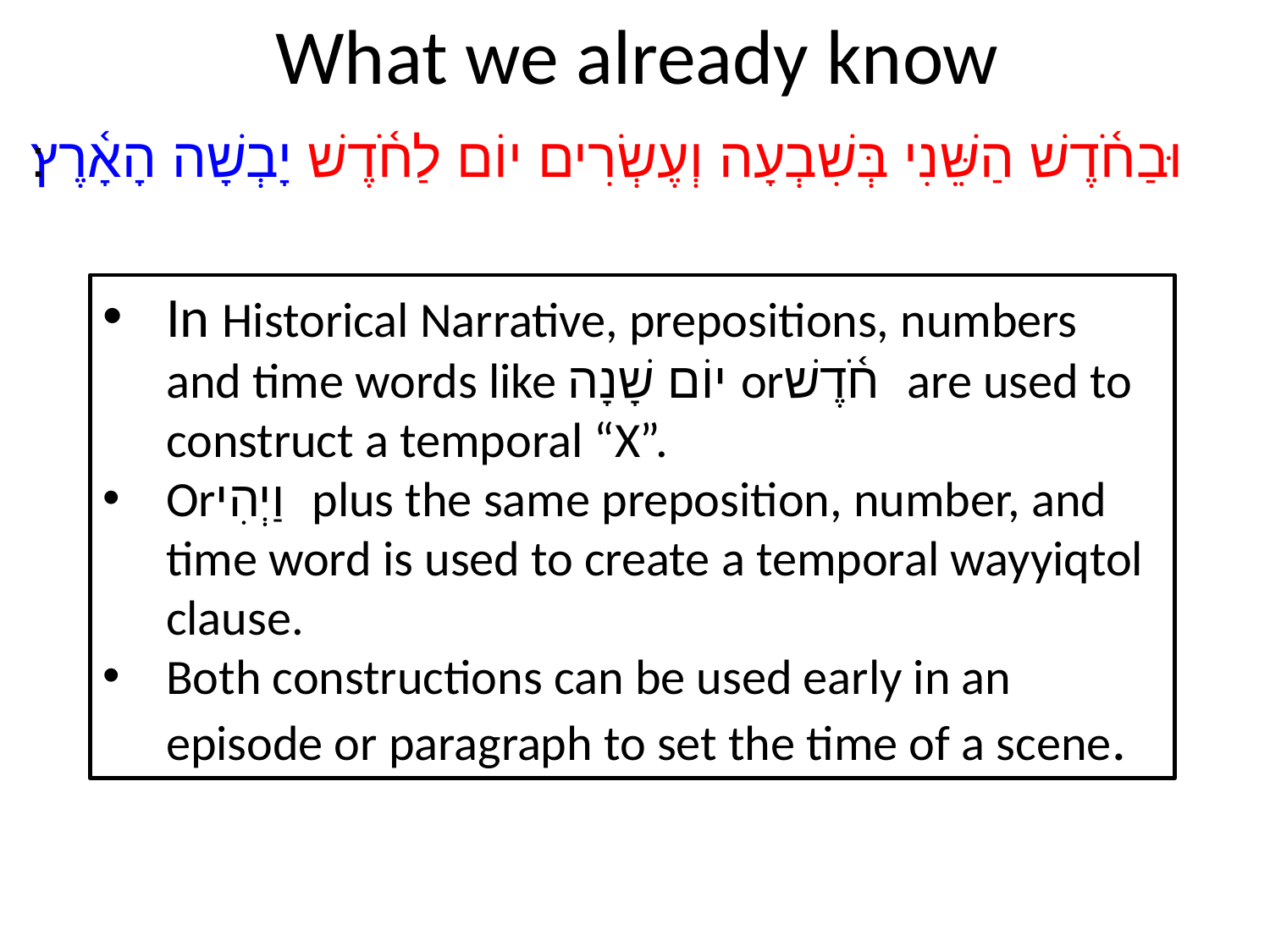

# What we already know
וּבַחֹ֫דֶשׁ הַשֵּׁנִי בְּשִׁבְעָה וְעֶשְׂרִים יוֹם לַחֹ֫דֶשׁ יָבְשָׁה הָאָ֫רֶץ׃
In Historical Narrative, prepositions, numbers and time words like יוֹם שָׁנָה orחֹ֫דֶשׁ  are used to construct a temporal “X”.
Orוַיְהִי  plus the same preposition, number, and time word is used to create a temporal wayyiqtol clause.
Both constructions can be used early in an episode or paragraph to set the time of a scene.